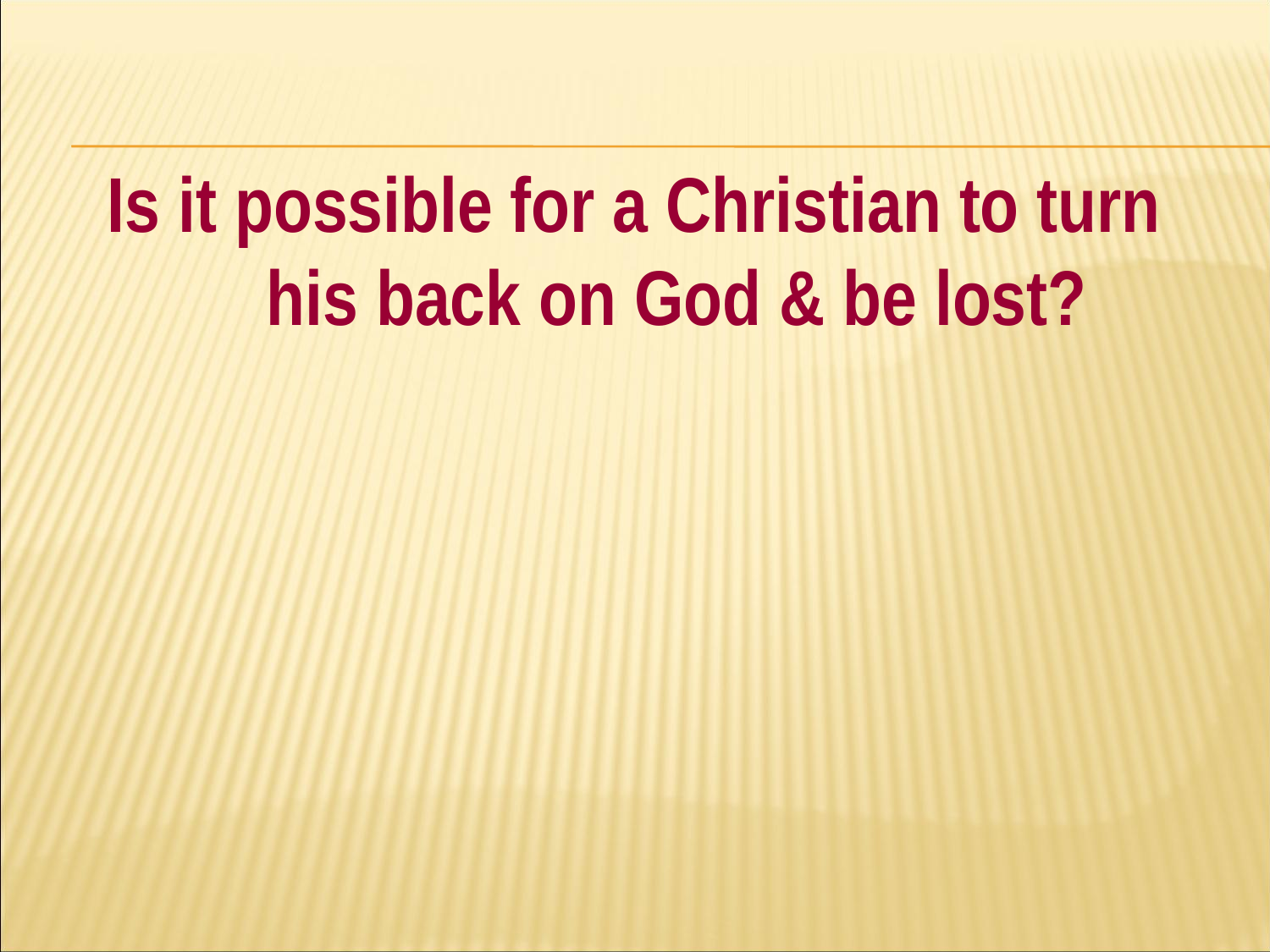

#
Is it possible for a Christian to turn his back on God & be lost?